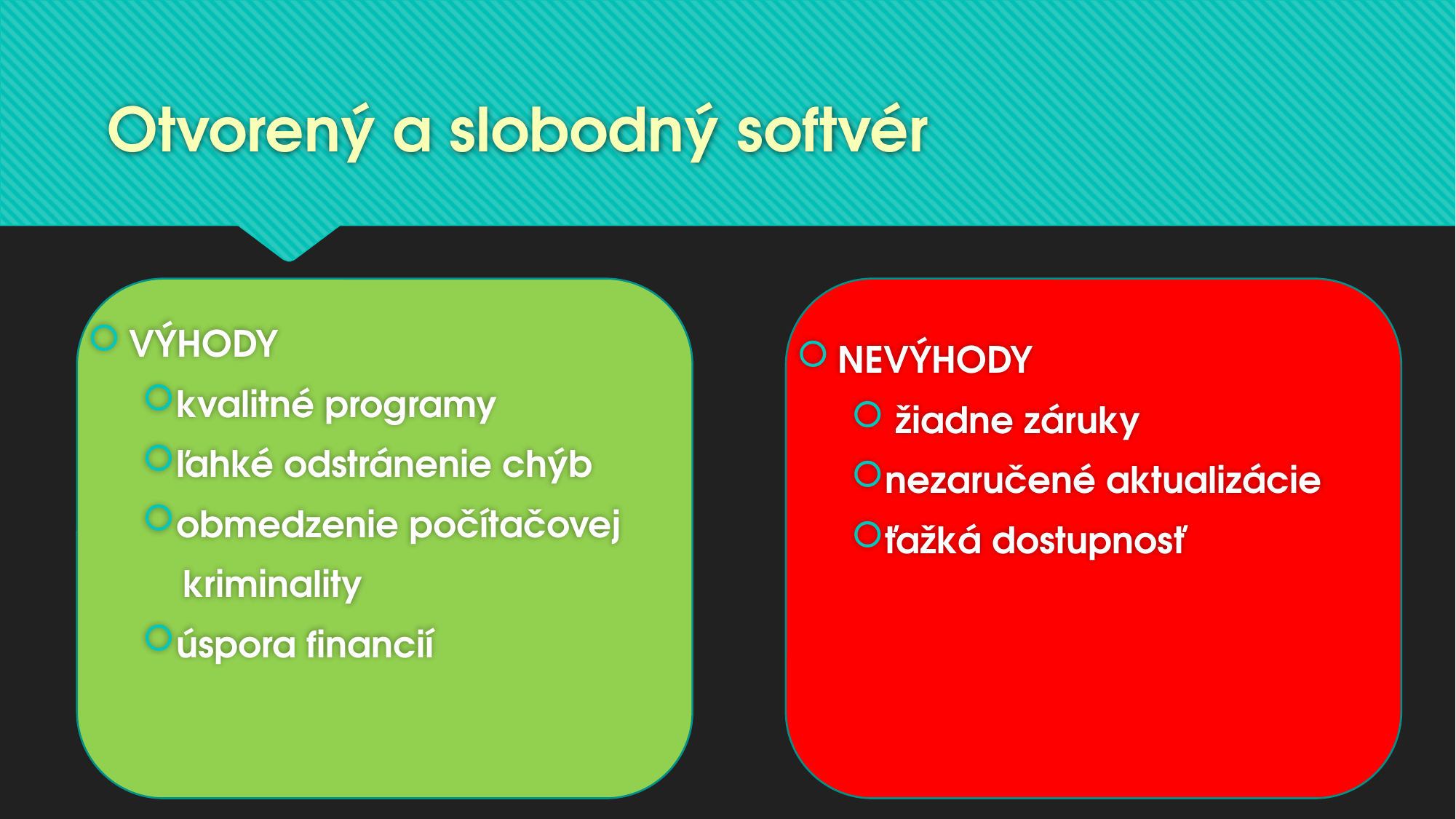

# Otvorený a slobodný softvér
NEVÝHODY
 žiadne záruky
nezaručené aktualizácie
ťažká dostupnosť

VÝHODY
kvalitné programy
ľahké odstránenie chýb
obmedzenie počítačovej
    kriminality
úspora financií